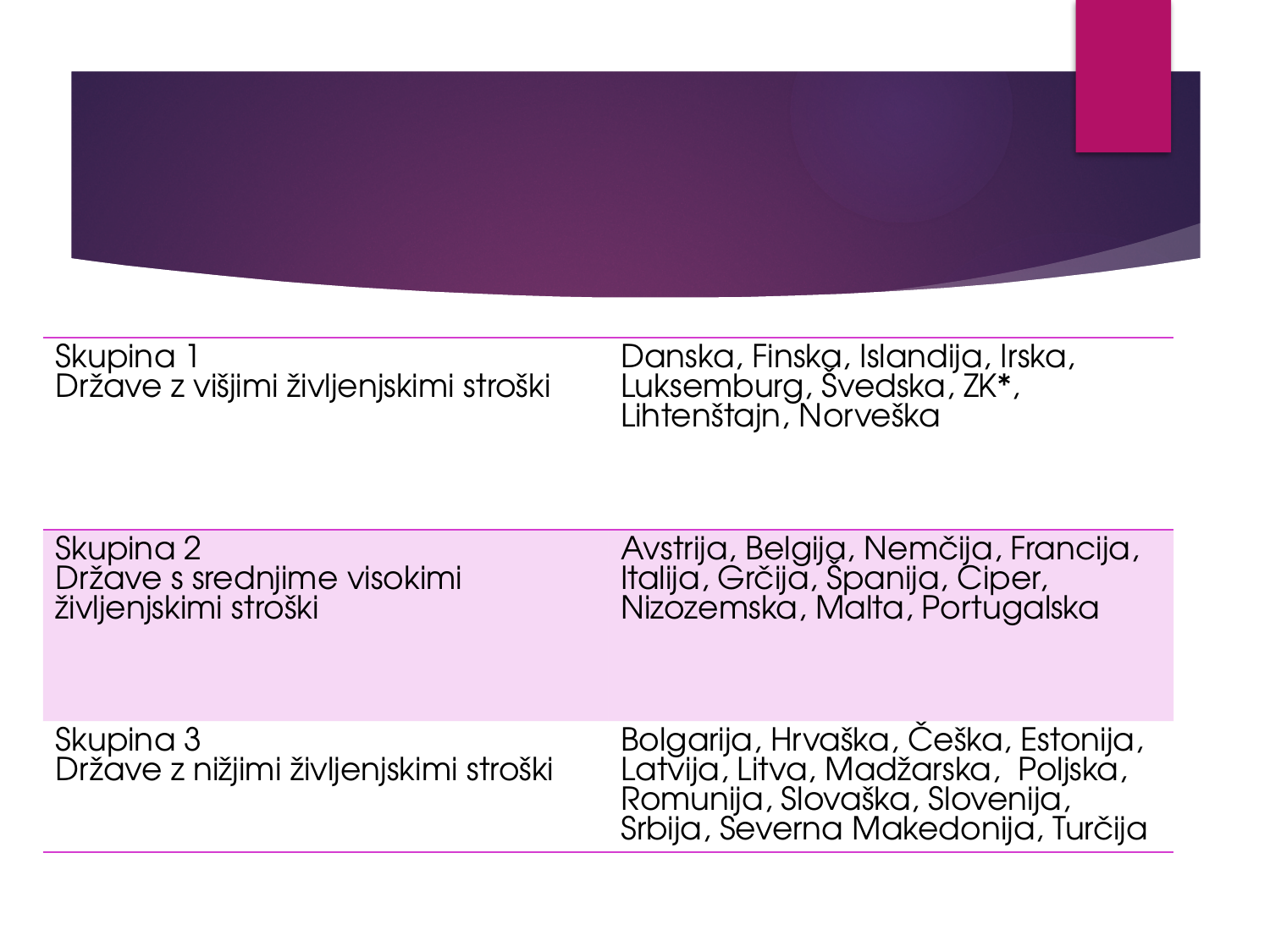

#
| Skupina 1 Države z višjimi življenjskimi stroški | Danska, Finska, Islandija, Irska, Luksemburg, Švedska, ZK\*, Lihtenštajn, Norveška |
| --- | --- |
| Skupina 2 Države s srednjime visokimi življenjskimi stroški | Avstrija, Belgija, Nemčija, Francija, Italija, Grčija, Španija, Ciper, Nizozemska, Malta, Portugalska |
| Skupina 3 Države z nižjimi življenjskimi stroški | Bolgarija, Hrvaška, Češka, Estonija, Latvija, Litva, Madžarska, Poljska, Romunija, Slovaška, Slovenija, Srbija, Severna Makedonija, Turčija |